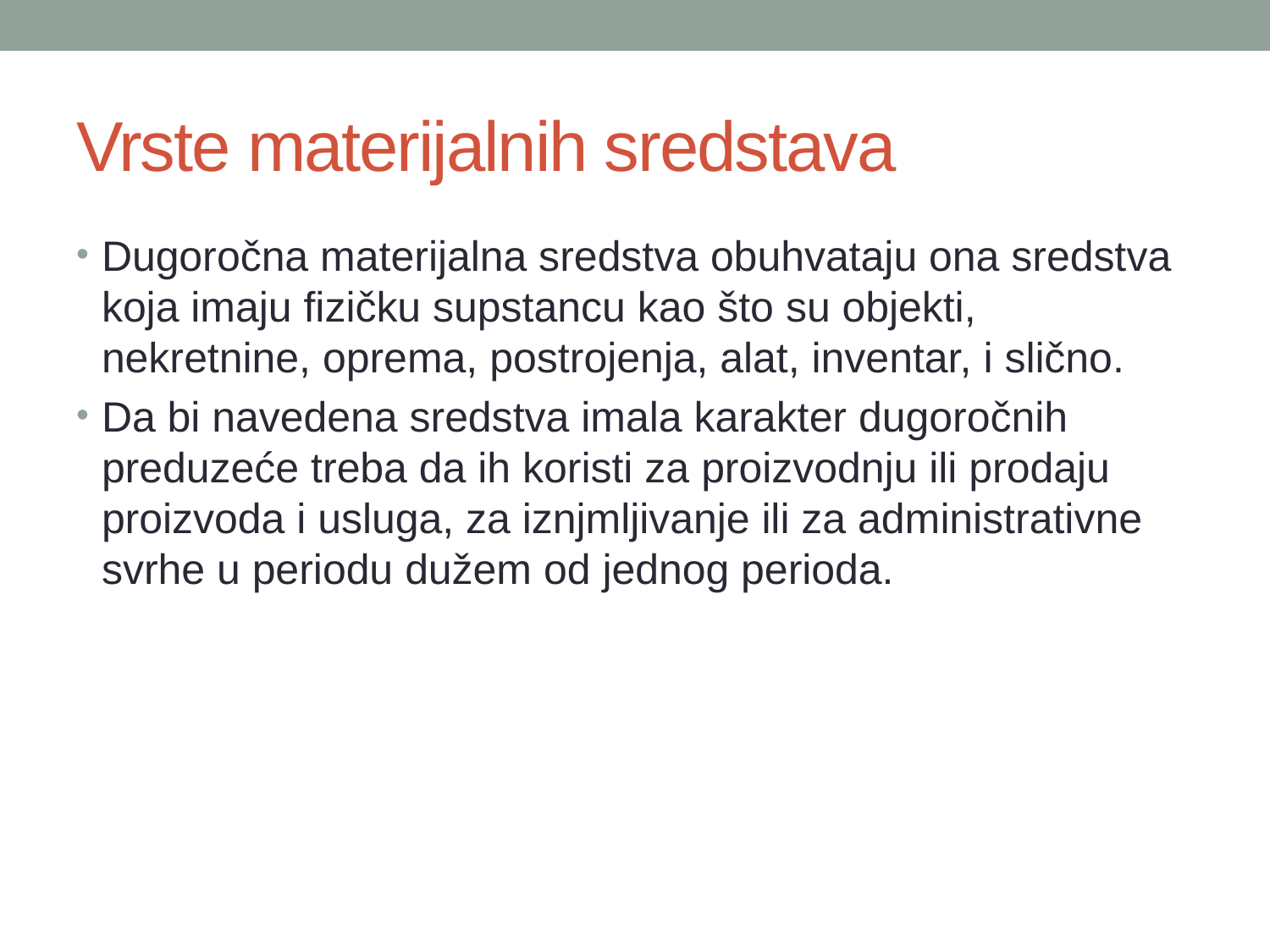

# Vrste materijalnih sredstava
Dugoročna materijalna sredstva obuhvataju ona sredstva koja imaju fizičku supstancu kao što su objekti, nekretnine, oprema, postrojenja, alat, inventar, i slično.
Da bi navedena sredstva imala karakter dugoročnih preduzeće treba da ih koristi za proizvodnju ili prodaju proizvoda i usluga, za iznjmljivanje ili za administrativne svrhe u periodu dužem od jednog perioda.